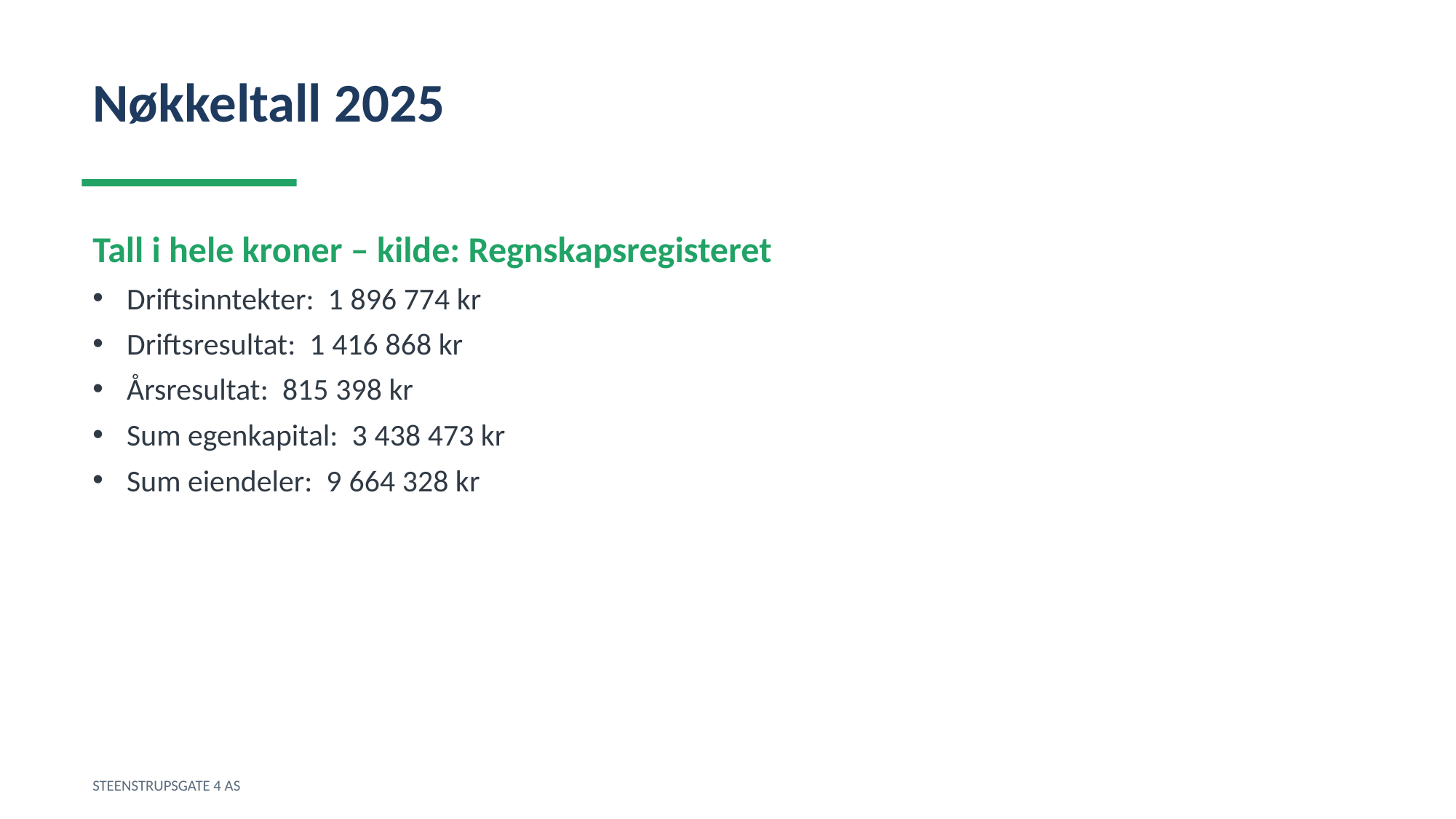

Nøkkeltall 2025

Tall i hele kroner – kilde: Regnskapsregisteret
Driftsinntekter:  1 896 774 kr
Driftsresultat:  1 416 868 kr
Årsresultat:  815 398 kr
Sum egenkapital:  3 438 473 kr
Sum eiendeler:  9 664 328 kr
STEENSTRUPSGATE 4 AS